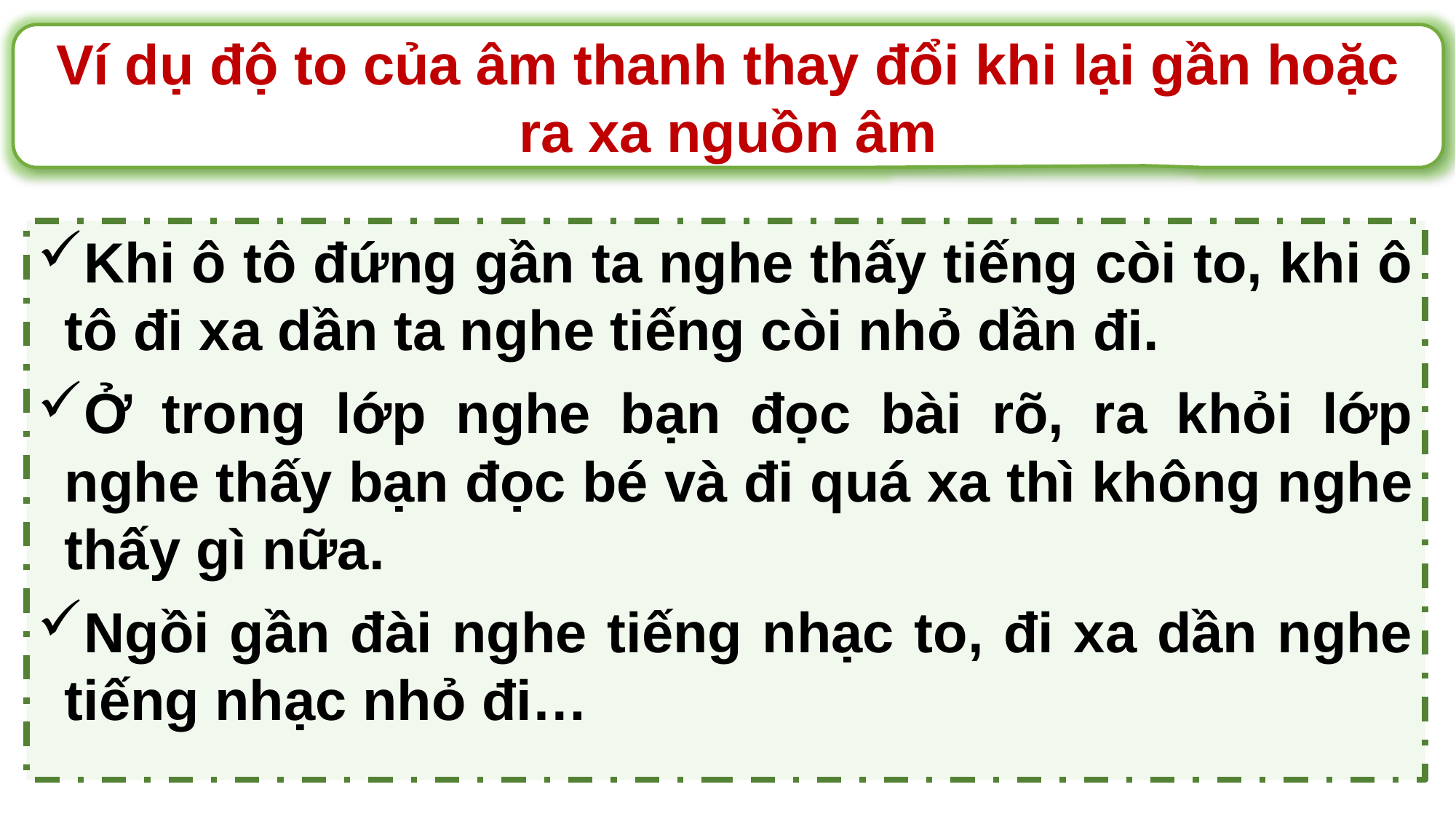

Ví dụ độ to của âm thanh thay đổi khi lại gần hoặc ra xa nguồn âm
#

Khi ô tô đứng gần ta nghe thấy tiếng còi to, khi ô tô đi xa dần ta nghe tiếng còi nhỏ dần đi.
Ở trong lớp nghe bạn đọc bài rõ, ra khỏi lớp nghe thấy bạn đọc bé và đi quá xa thì không nghe thấy gì nữa.
Ngồi gần đài nghe tiếng nhạc to, đi xa dần nghe tiếng nhạc nhỏ đi…